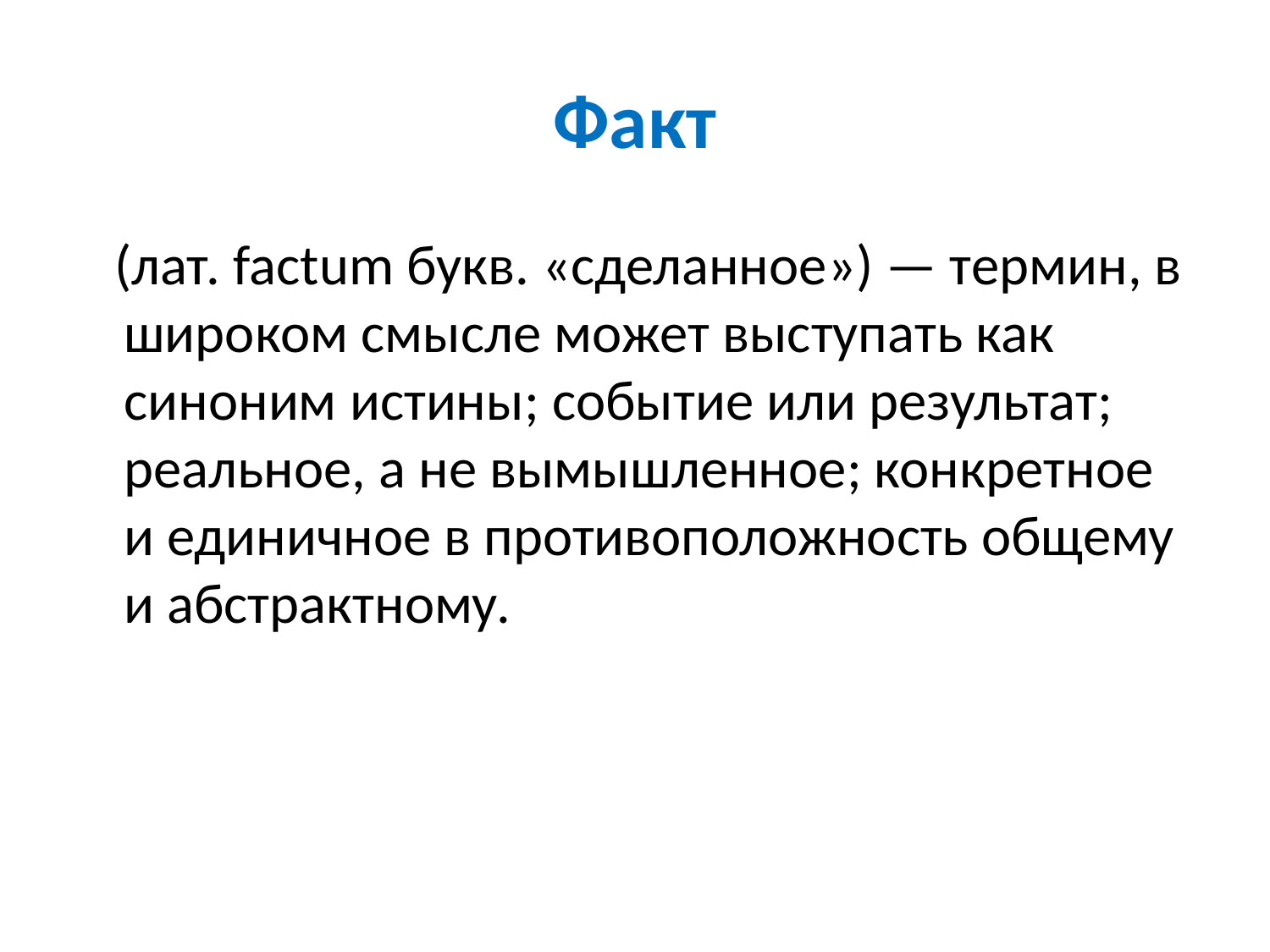

# Факт
   (лат. factum букв. «сделанное») — термин, в широком смысле может выступать как синоним истины; событие или результат; реальное, а не вымышленное; конкретное и единичное в противоположность общему и абстрактному.